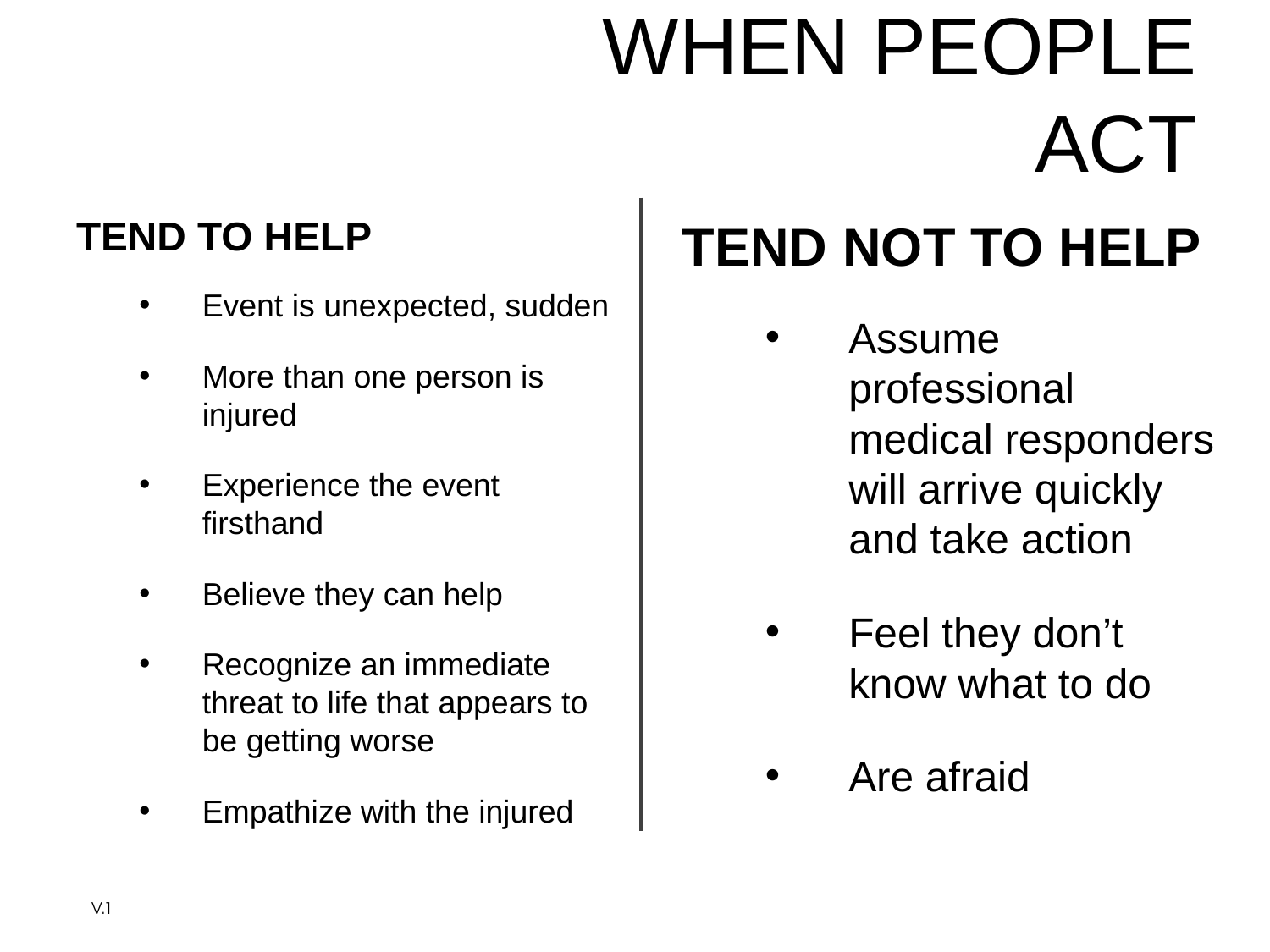

# WHEN PEOPLE ACT
TEND TO HELP
Event is unexpected, sudden
More than one person is injured
Experience the event firsthand
Believe they can help
Recognize an immediate threat to life that appears to be getting worse
Empathize with the injured
TEND NOT TO HELP
Assume professional medical responders will arrive quickly and take action
Feel they don’t know what to do
Are afraid
V.1